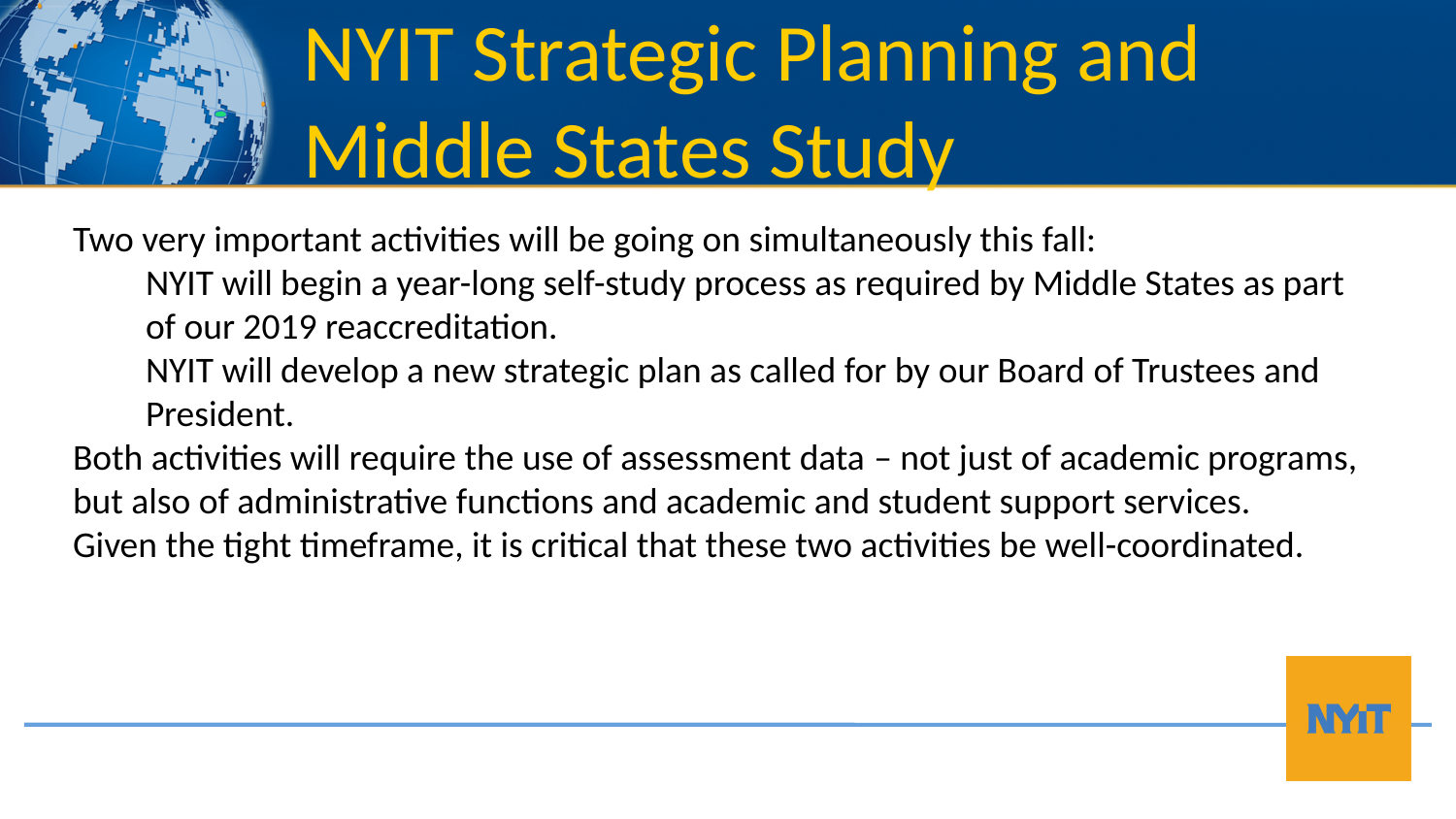

NYIT Strategic Planning and Middle States Study
Two very important activities will be going on simultaneously this fall:
NYIT will begin a year-long self-study process as required by Middle States as part of our 2019 reaccreditation.
NYIT will develop a new strategic plan as called for by our Board of Trustees and President.
Both activities will require the use of assessment data – not just of academic programs, but also of administrative functions and academic and student support services.
Given the tight timeframe, it is critical that these two activities be well-coordinated.